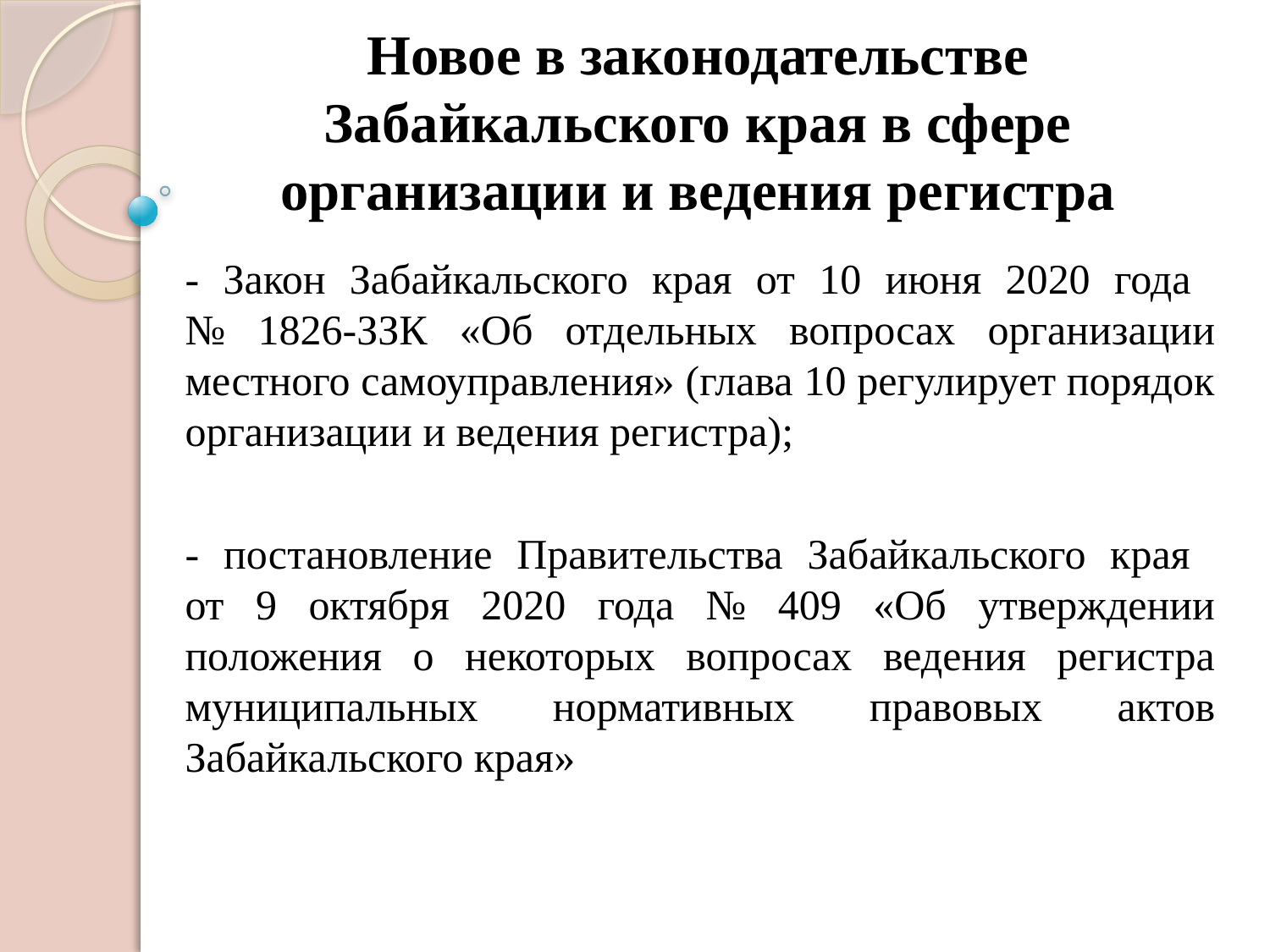

# Новое в законодательстве Забайкальского края в сфере организации и ведения регистра

- Закон Забайкальского края от 10 июня 2020 года
№ 1826-ЗЗК «Об отдельных вопросах организации местного самоуправления» (глава 10 регулирует порядок организации и ведения регистра);

- постановление Правительства Забайкальского края
от 9 октября 2020 года № 409 «Об утверждении положения о некоторых вопросах ведения регистра муниципальных нормативных правовых актов Забайкальского края»